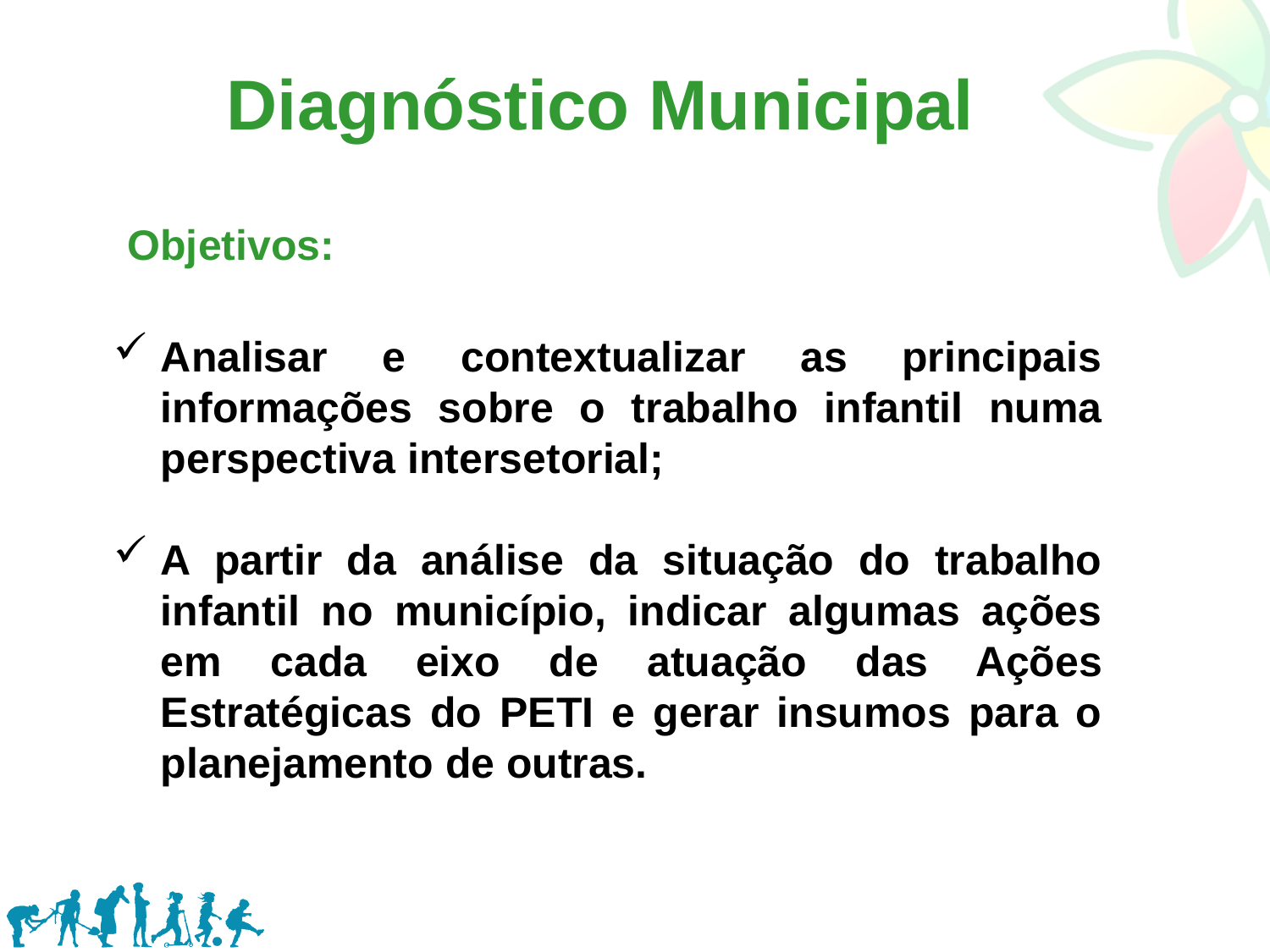

Diagnóstico Municipal

Objetivos:
Analisar e contextualizar as principais informações sobre o trabalho infantil numa perspectiva intersetorial;

A partir da análise da situação do trabalho infantil no município, indicar algumas ações em cada eixo de atuação das Ações Estratégicas do PETI e gerar insumos para o planejamento de outras.